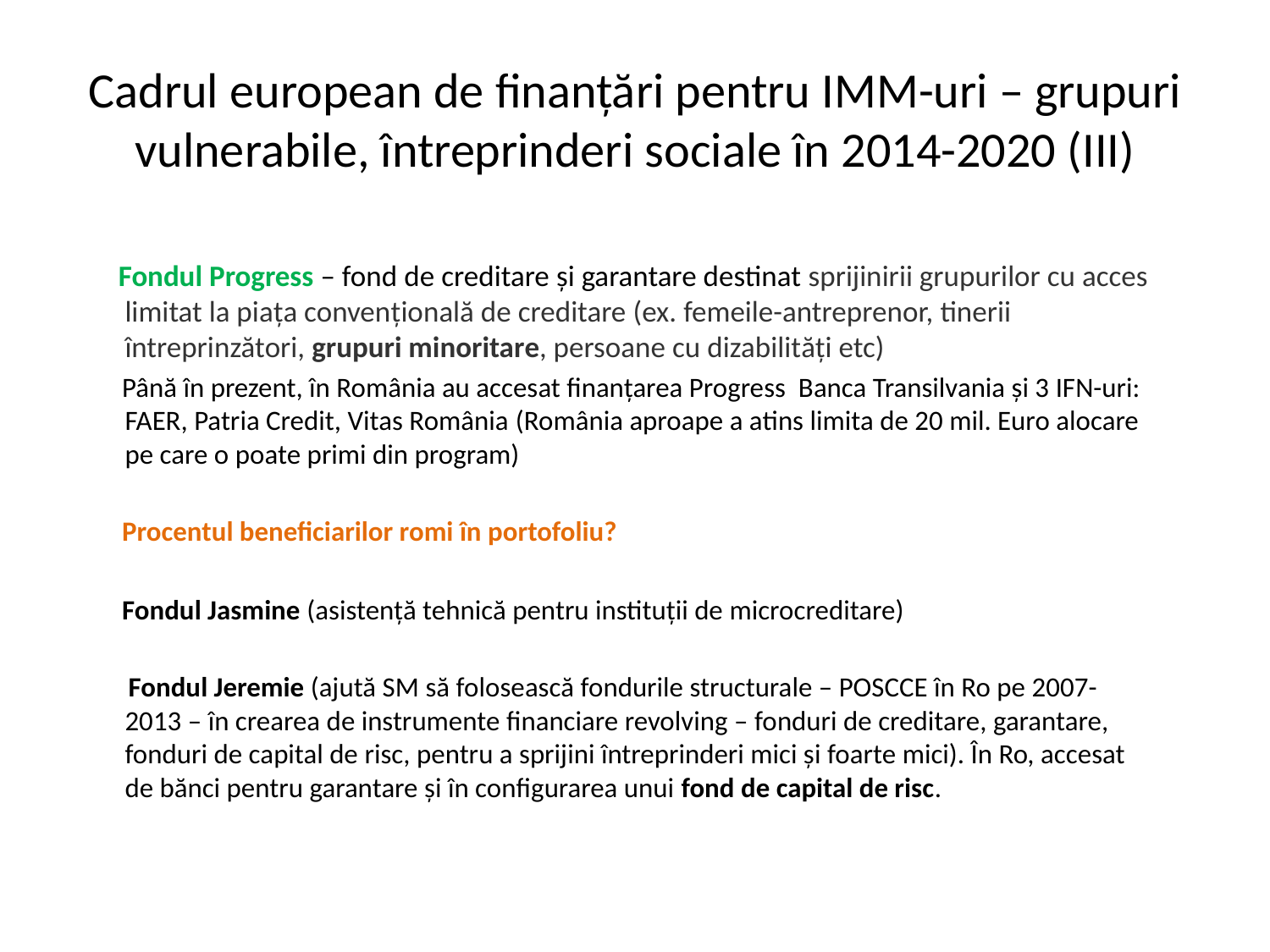

# Cadrul european de finanțări pentru IMM-uri – grupuri vulnerabile, întreprinderi sociale în 2014-2020 (III)

      Fondul Progress – fond de creditare și garantare destinat sprijinirii grupurilor cu acces limitat la piața convențională de creditare (ex. femeile-antreprenor, tinerii întreprinzători, grupuri minoritare, persoane cu dizabilități etc)
       Până în prezent, în România au accesat finanțarea Progress  Banca Transilvania și 3 IFN-uri: FAER, Patria Credit, Vitas România (România aproape a atins limita de 20 mil. Euro alocare pe care o poate primi din program)

       Procentul beneficiarilor romi în portofoliu?

       Fondul Jasmine (asistență tehnică pentru instituții de microcreditare)

        Fondul Jeremie (ajută SM să folosească fondurile structurale – POSCCE în Ro pe 2007-2013 – în crearea de instrumente financiare revolving – fonduri de creditare, garantare, fonduri de capital de risc, pentru a sprijini întreprinderi mici și foarte mici). În Ro, accesat de bănci pentru garantare și în configurarea unui fond de capital de risc.